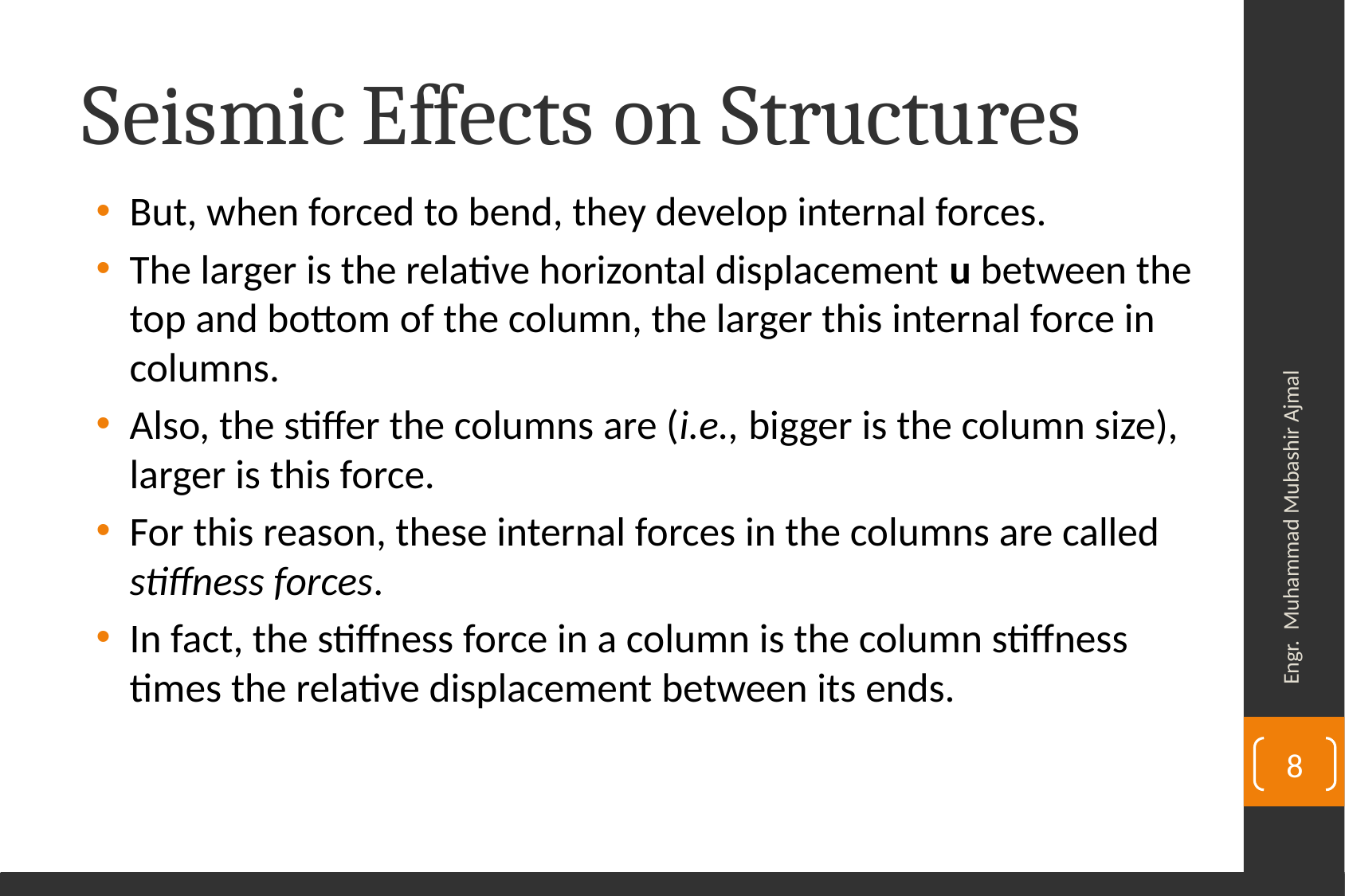

# Seismic Effects on Structures
But, when forced to bend, they develop internal forces.
The larger is the relative horizontal displacement u between the top and bottom of the column, the larger this internal force in columns.
Also, the stiffer the columns are (i.e., bigger is the column size), larger is this force.
For this reason, these internal forces in the columns are called stiffness forces.
In fact, the stiffness force in a column is the column stiffness times the relative displacement between its ends.
Engr.  Muhammad Mubashir Ajmal
8

Department of Civil Engineering, University of Sargodha, Sargodha